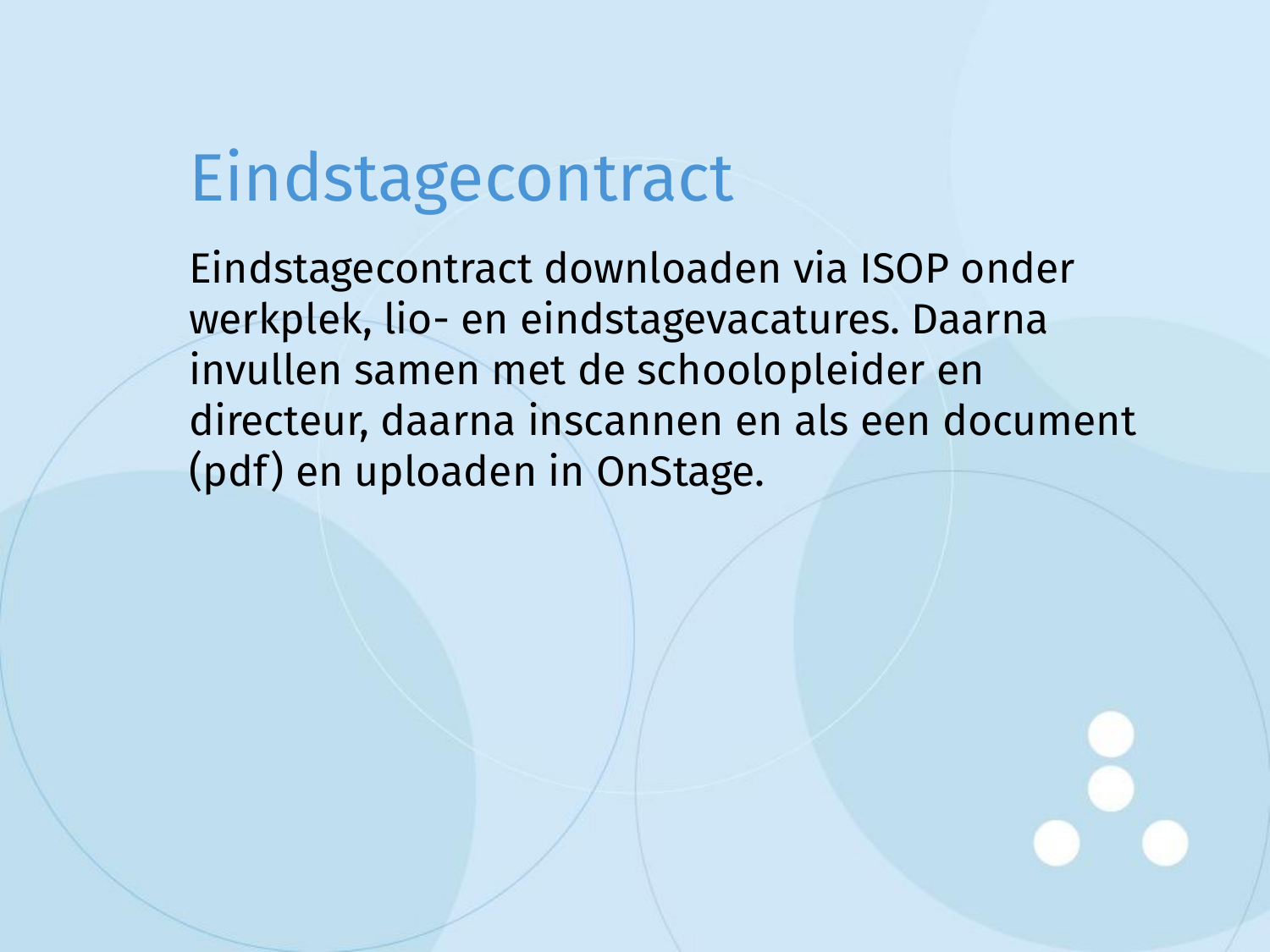

# Eindstagecontract
Eindstagecontract downloaden via ISOP onder werkplek, lio- en eindstagevacatures. Daarna invullen samen met de schoolopleider en directeur, daarna inscannen en als een document (pdf) en uploaden in OnStage.